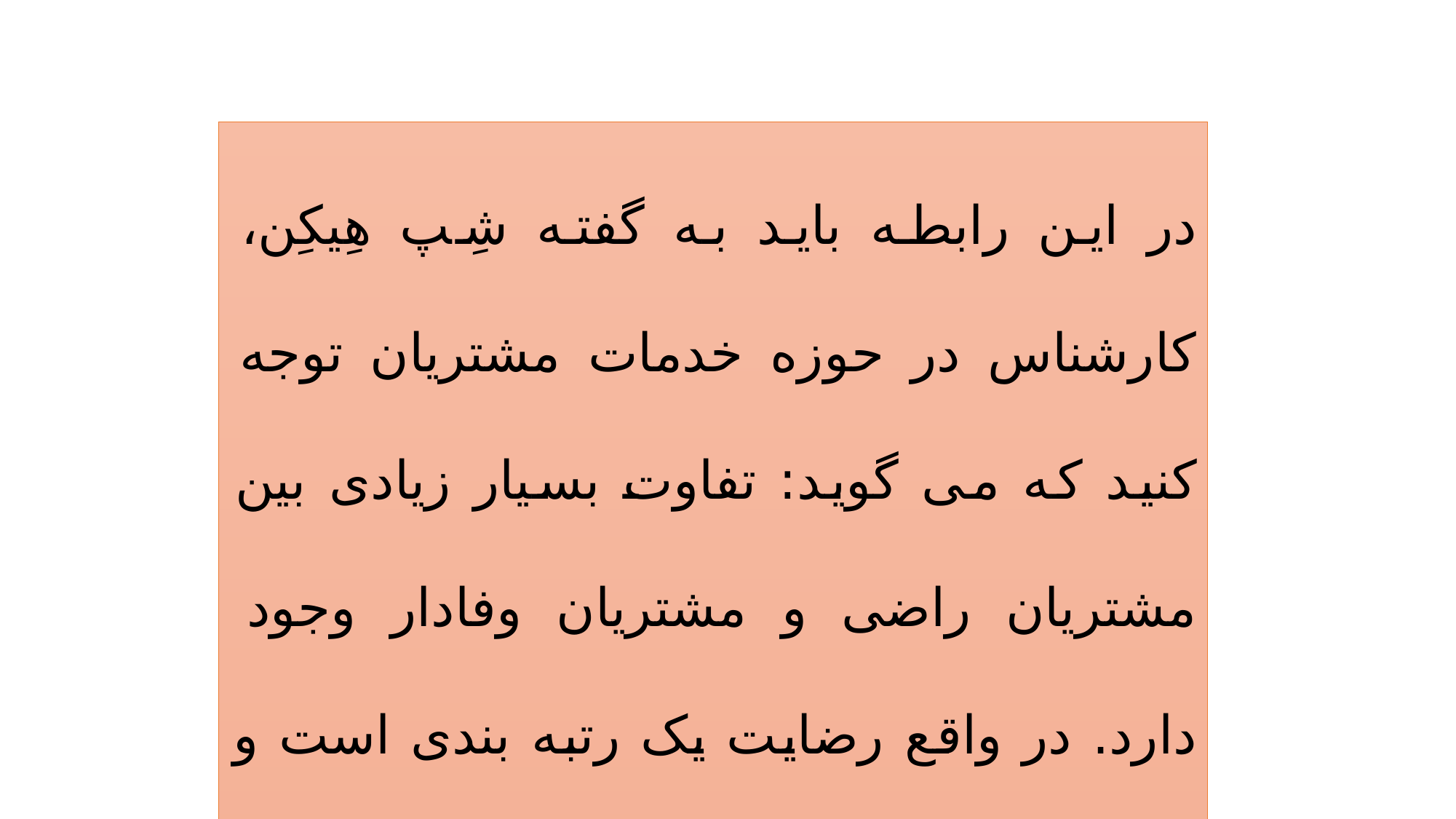

در این رابطه باید به گفته شِپ هِیکِن، کارشناس در حوزه خدمات مشتریان توجه کنید که می گوید: تفاوت بسیار زیادی بین مشتریان راضی و مشتریان وفادار وجود دارد. در واقع رضایت یک رتبه بندی است و وفاداری یک احساس است.